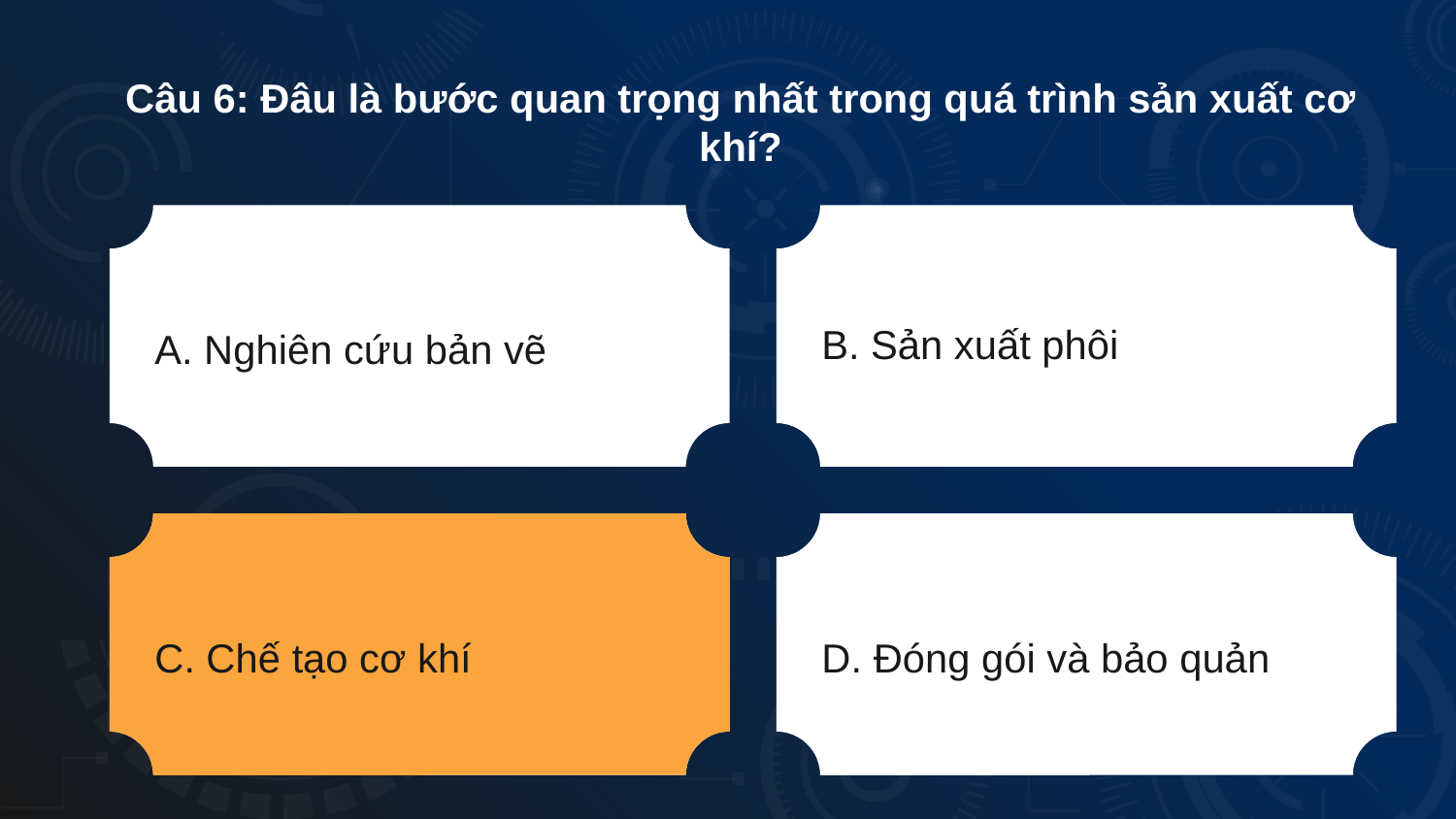

Câu 6: Đâu là bước quan trọng nhất trong quá trình sản xuất cơ khí?
B. Sản xuất phôi
A. Nghiên cứu bản vẽ
C. Chế tạo cơ khí
D. Đóng gói và bảo quản
C. Chế tạo cơ khí